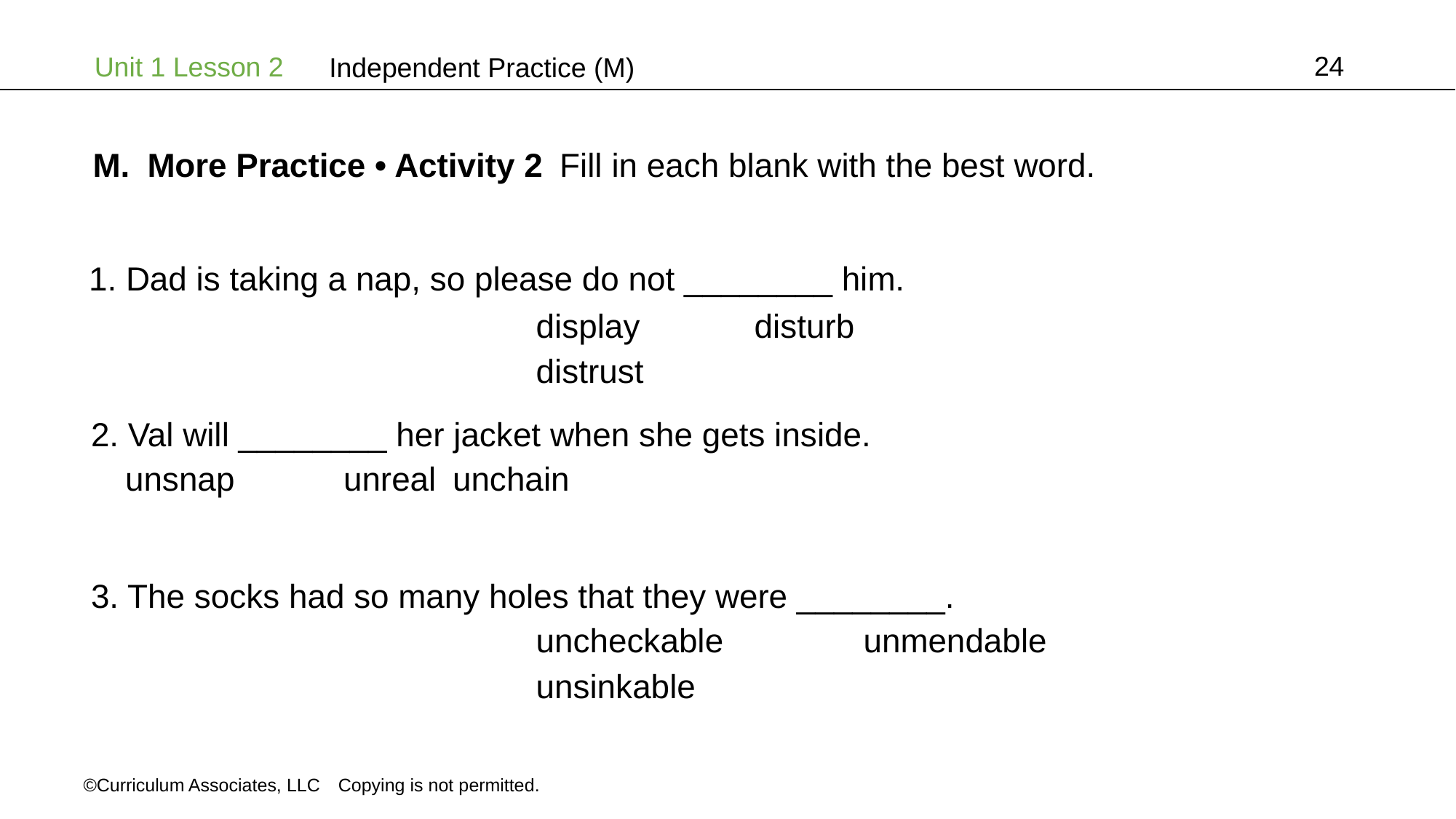

24
Independent Practice (M)
More Practice • Activity 2 Fill in each blank with the best word.
1. Dad is taking a nap, so please do not ________ him.
display		disturb		distrust
2. Val will ________ her jacket when she gets inside.
unsnap	unreal	unchain
3. The socks had so many holes that they were ________.
uncheckable		unmendable		unsinkable